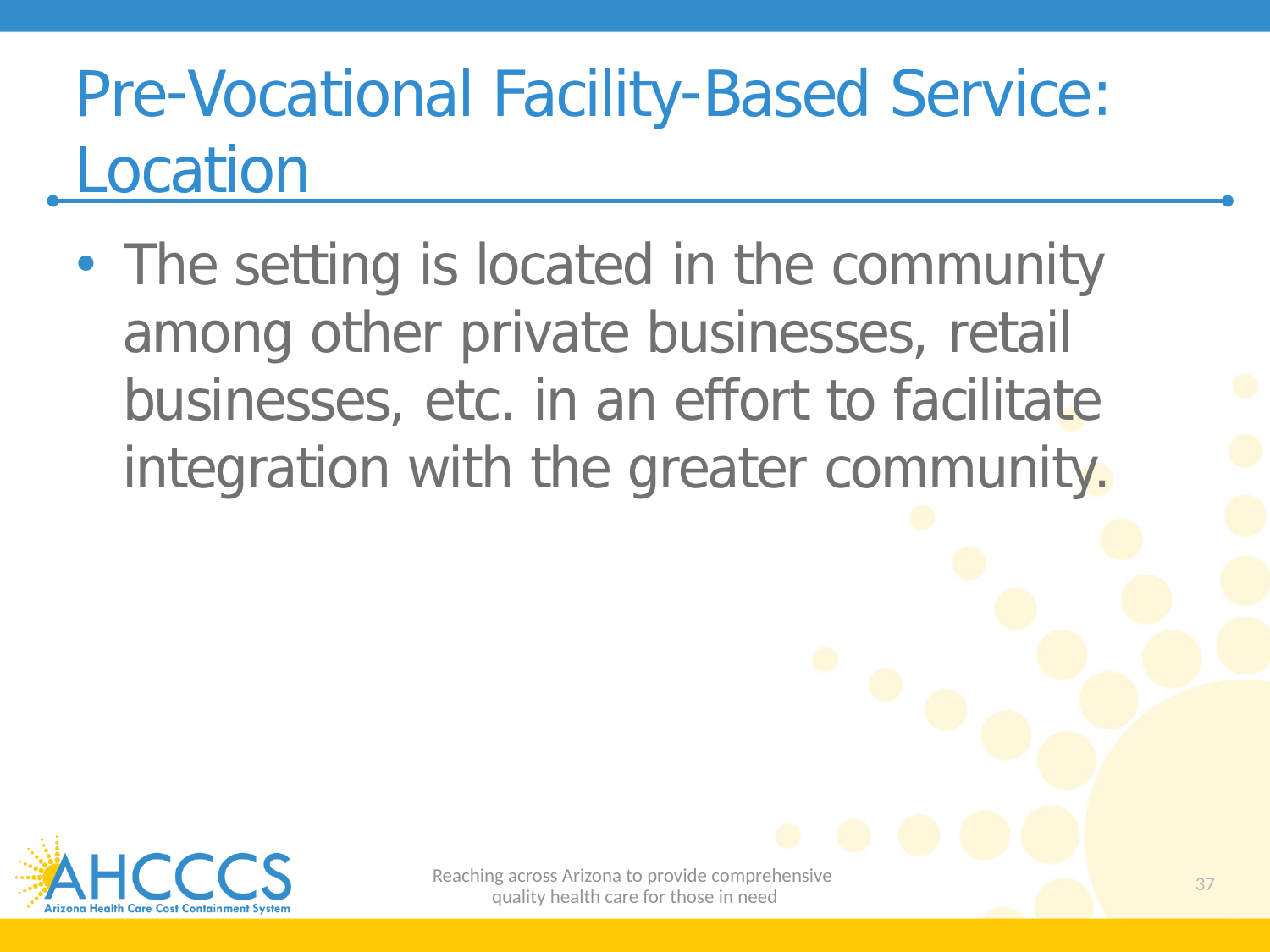

# Pre-Vocational Facility-Based Service: Location
The setting is located in the community among other private businesses, retail businesses, etc. in an effort to facilitate integration with the greater community.

Reaching across Arizona to provide comprehensive
quality health care for those in need
37